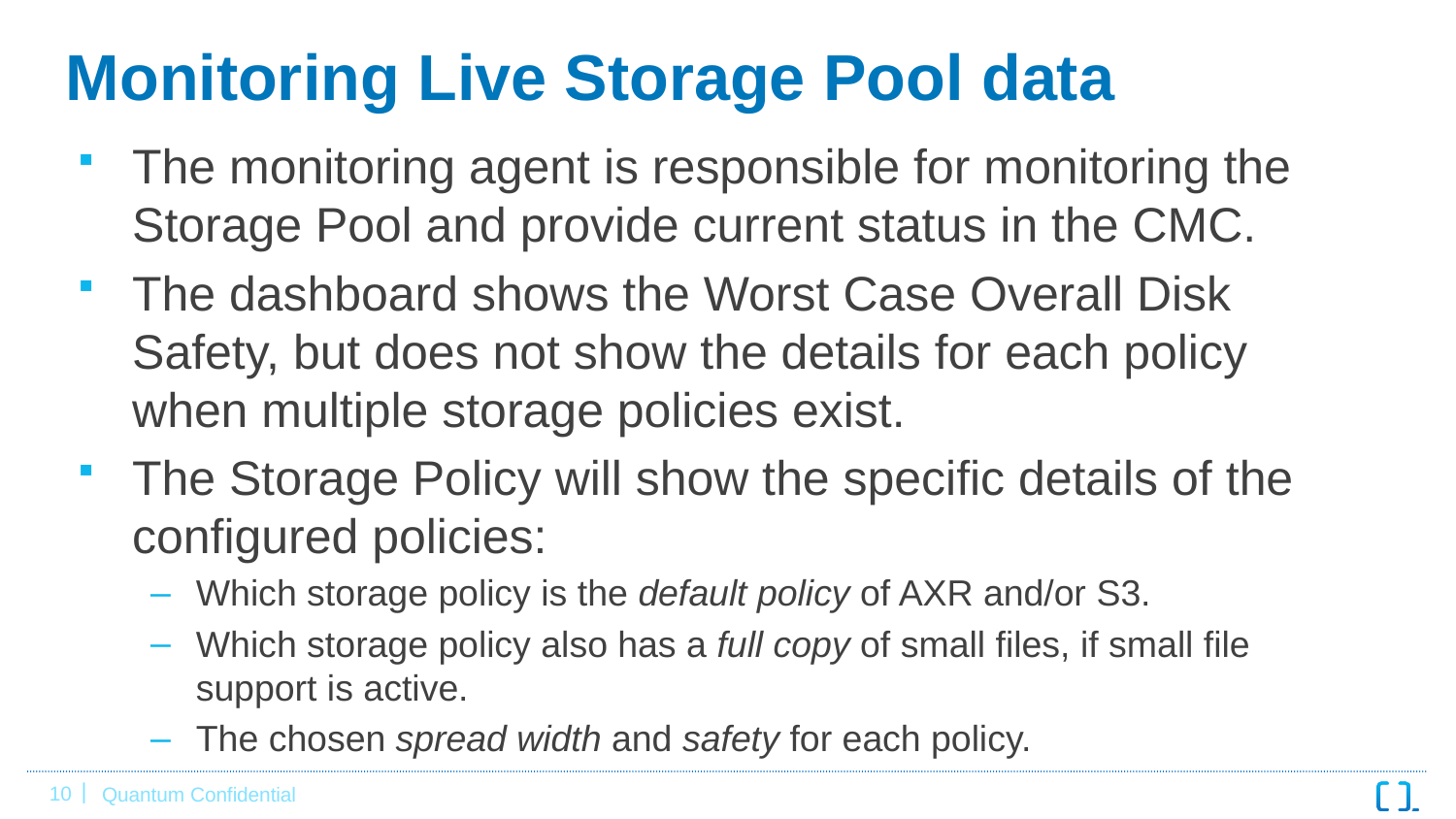

# Monitoring Live Storage Pool data
The monitoring agent is responsible for monitoring the Storage Pool and provide current status in the CMC.
The dashboard shows the Worst Case Overall Disk Safety, but does not show the details for each policy when multiple storage policies exist.
The Storage Policy will show the specific details of the configured policies:
Which storage policy is the default policy of AXR and/or S3.
Which storage policy also has a full copy of small files, if small file support is active.
The chosen spread width and safety for each policy.